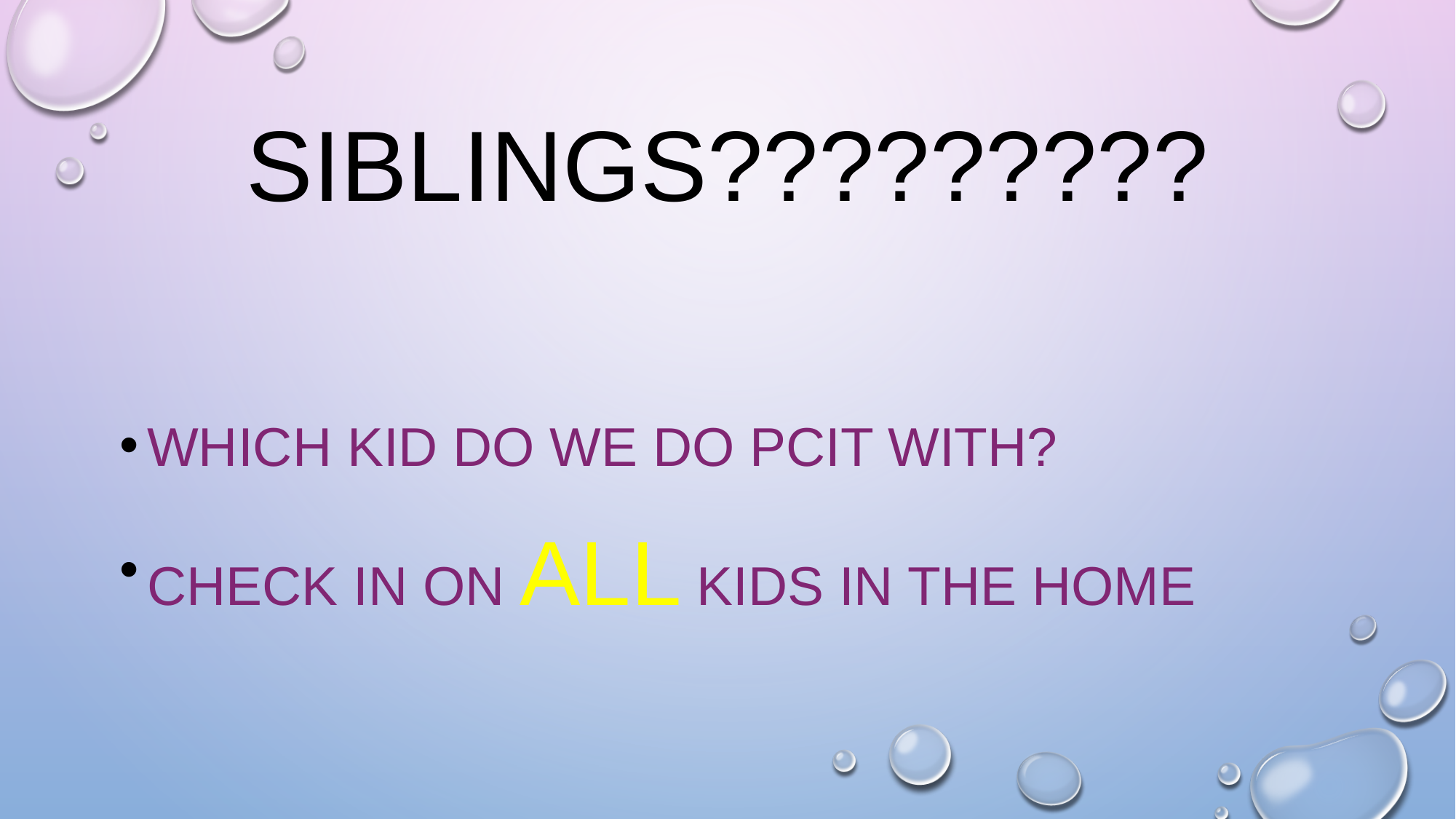

# Siblings?????????

Which kid do we do PCIT with?
Check in on All kids in the home